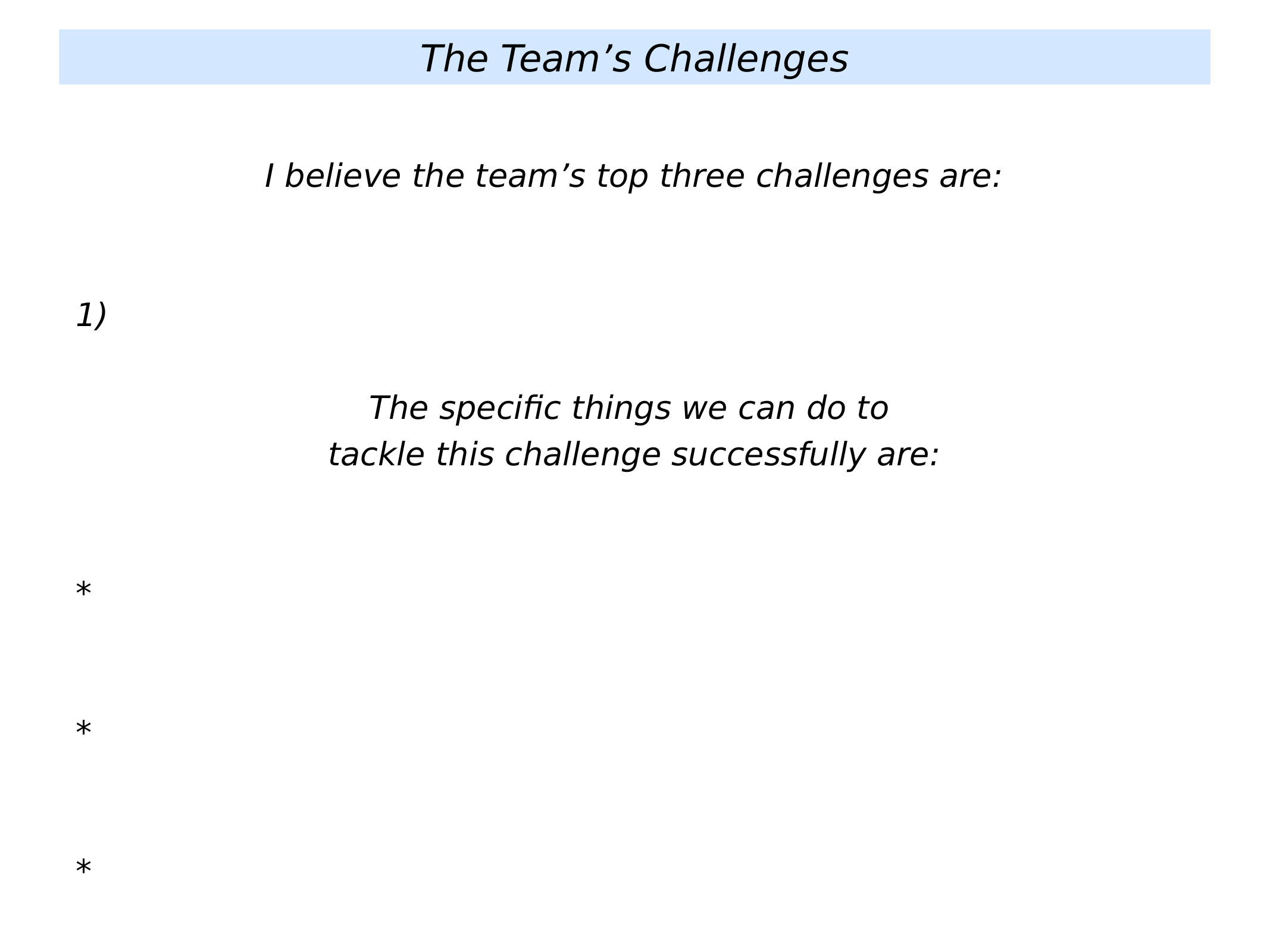

The Team’s Challenges
I believe the team’s top three challenges are:

1)

The specific things we can do to
tackle this challenge successfully are:

*

*

*